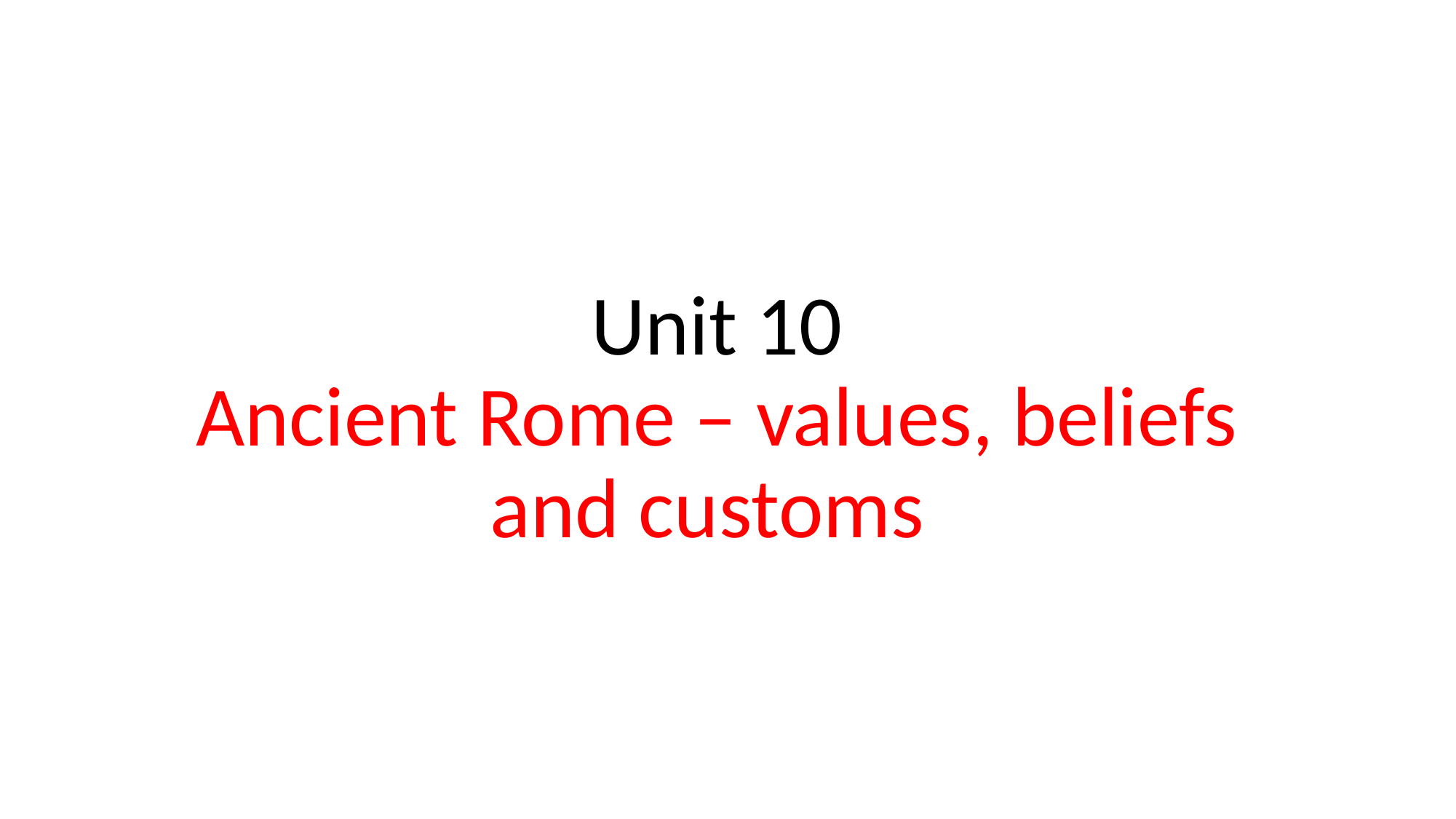

# Unit 10 Ancient Rome – values, beliefs and customs